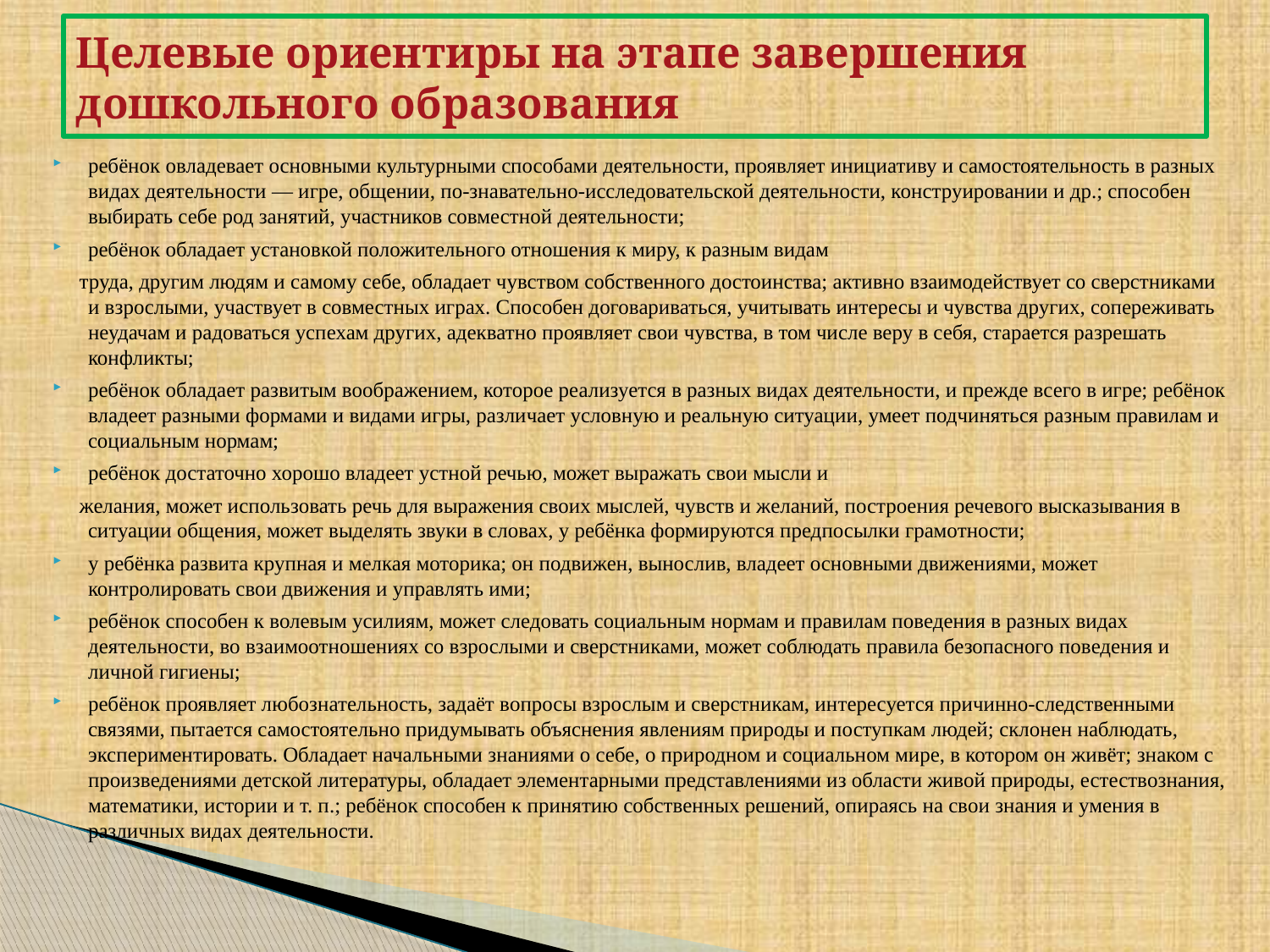

# Целевые ориентиры на этапе завершения дошкольного образования
ребёнок овладевает основными культурными способами деятельности, проявляет инициативу и самостоятельность в разных видах деятельности — игре, общении, по-знавательно-исследовательской деятельности, конструировании и др.; способен выбирать себе род занятий, участников совместной деятельности;
ребёнок обладает установкой положительного отношения к миру, к разным видам
     труда, другим людям и самому себе, обладает чувством собственного достоинства; активно взаимодействует со сверстниками и взрослыми, участвует в совместных играх. Способен договариваться, учитывать интересы и чувства других, сопереживать неудачам и радоваться успехам других, адекватно проявляет свои чувства, в том числе веру в себя, старается разрешать конфликты;
ребёнок обладает развитым воображением, которое реализуется в разных видах деятельности, и прежде всего в игре; ребёнок владеет разными формами и видами игры, различает условную и реальную ситуации, умеет подчиняться разным правилам и социальным нормам;
ребёнок достаточно хорошо владеет устной речью, может выражать свои мысли и
     желания, может использовать речь для выражения своих мыслей, чувств и желаний, построения речевого высказывания в ситуации общения, может выделять звуки в словах, у ребёнка формируются предпосылки грамотности;
у ребёнка развита крупная и мелкая моторика; он подвижен, вынослив, владеет основными движениями, может контролировать свои движения и управлять ими;
ребёнок способен к волевым усилиям, может следовать социальным нормам и правилам поведения в разных видах деятельности, во взаимоотношениях со взрослыми и сверстниками, может соблюдать правила безопасного поведения и личной гигиены;
ребёнок проявляет любознательность, задаёт вопросы взрослым и сверстникам, интересуется причинно-следственными связями, пытается самостоятельно придумывать объяснения явлениям природы и поступкам людей; склонен наблюдать, экспериментировать. Обладает начальными знаниями о себе, о природном и социальном мире, в котором он живёт; знаком с произведениями детской литературы, обладает элементарными представлениями из области живой природы, естествознания, математики, истории и т. п.; ребёнок способен к принятию собственных решений, опираясь на свои знания и умения в различных видах деятельности.